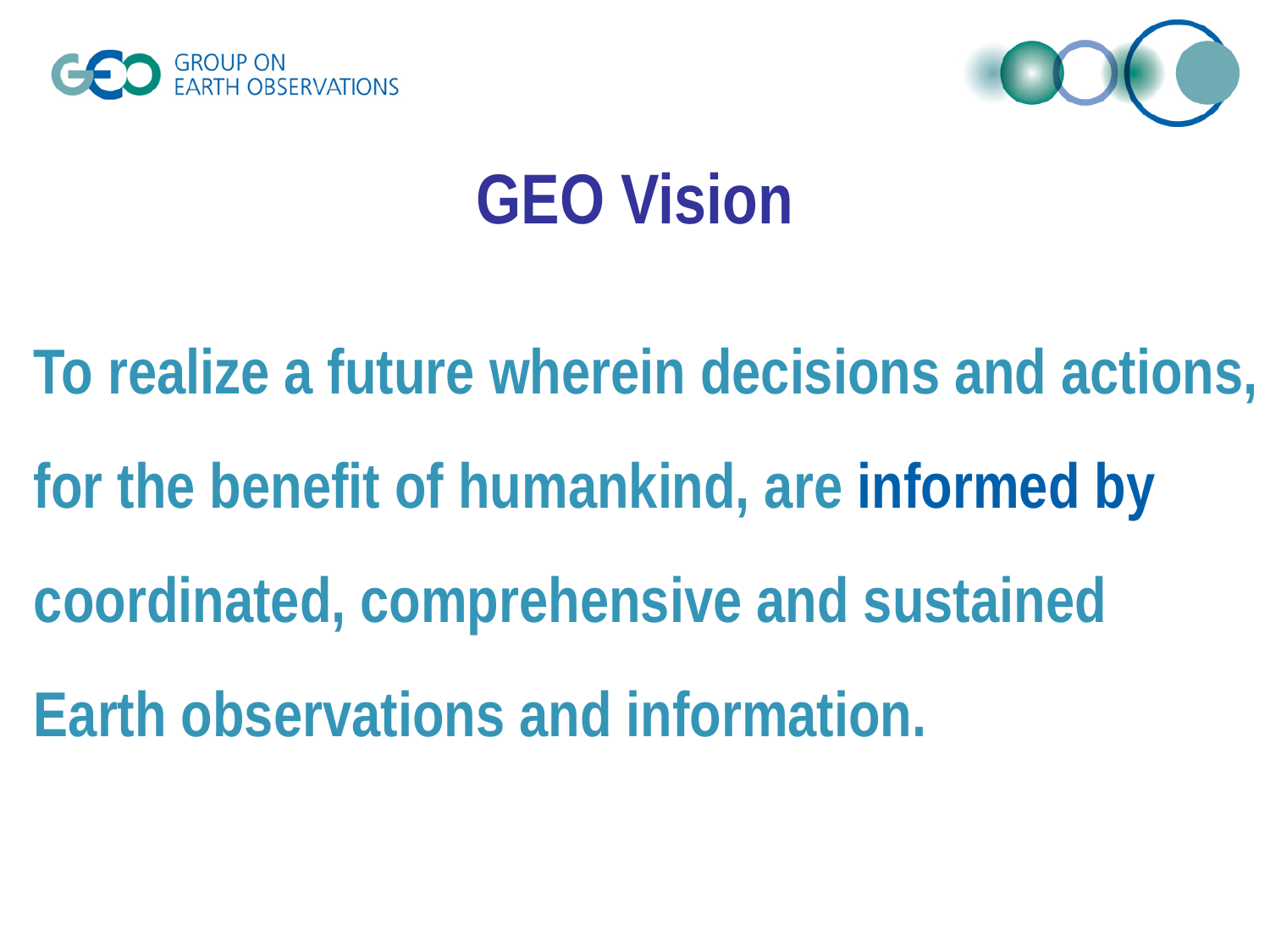

# GEO Vision
To realize a future wherein decisions and actions, for the benefit of humankind, are informed by coordinated, comprehensive and sustained
Earth observations and information.